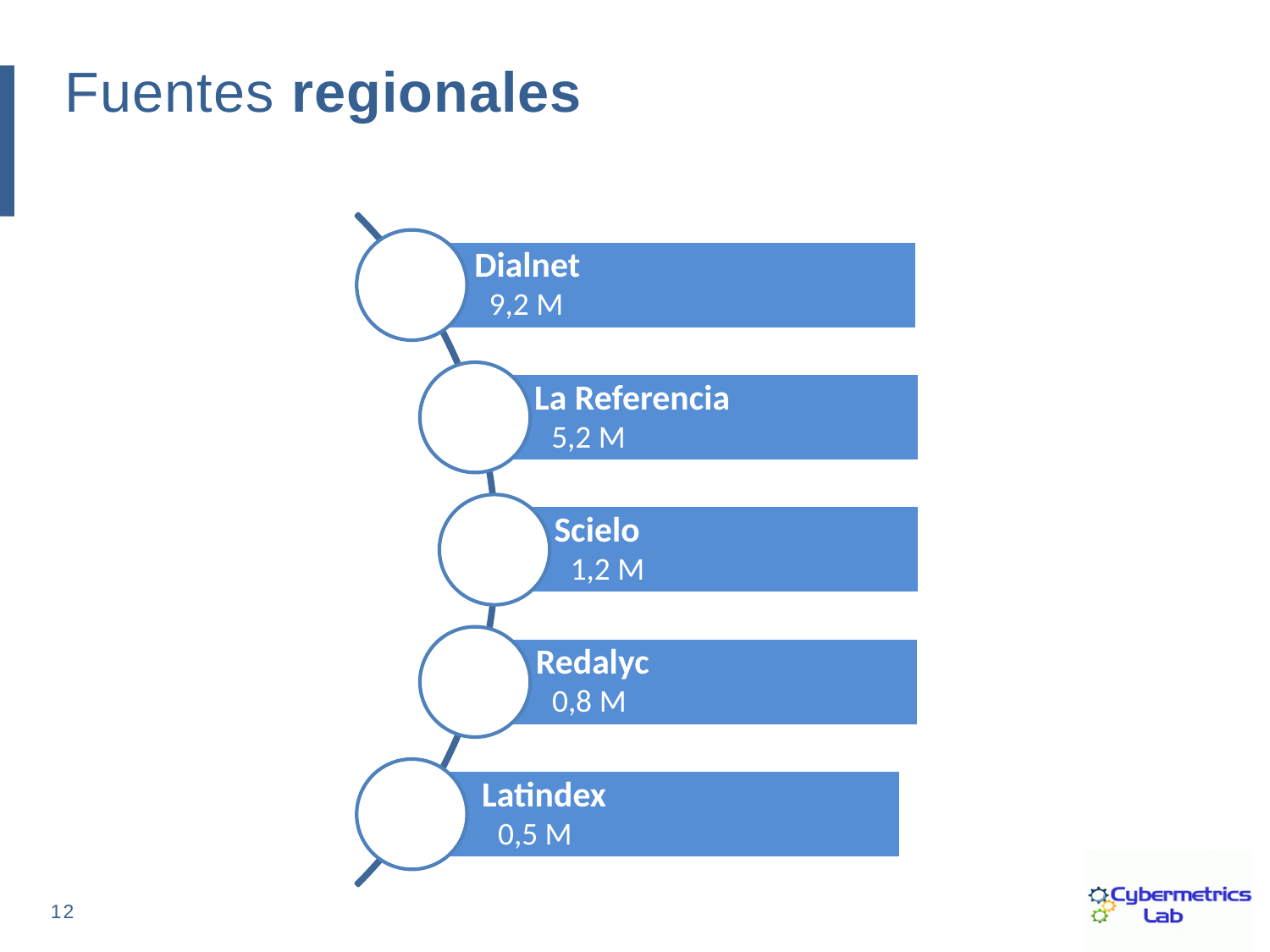

Fuentes regionales
 Dialnet
    9,2 M
 La Referencia
   5,2 M
 Scielo
   1,2 M
 Redalyc
   0,8 M
Latindex
  0,5 M